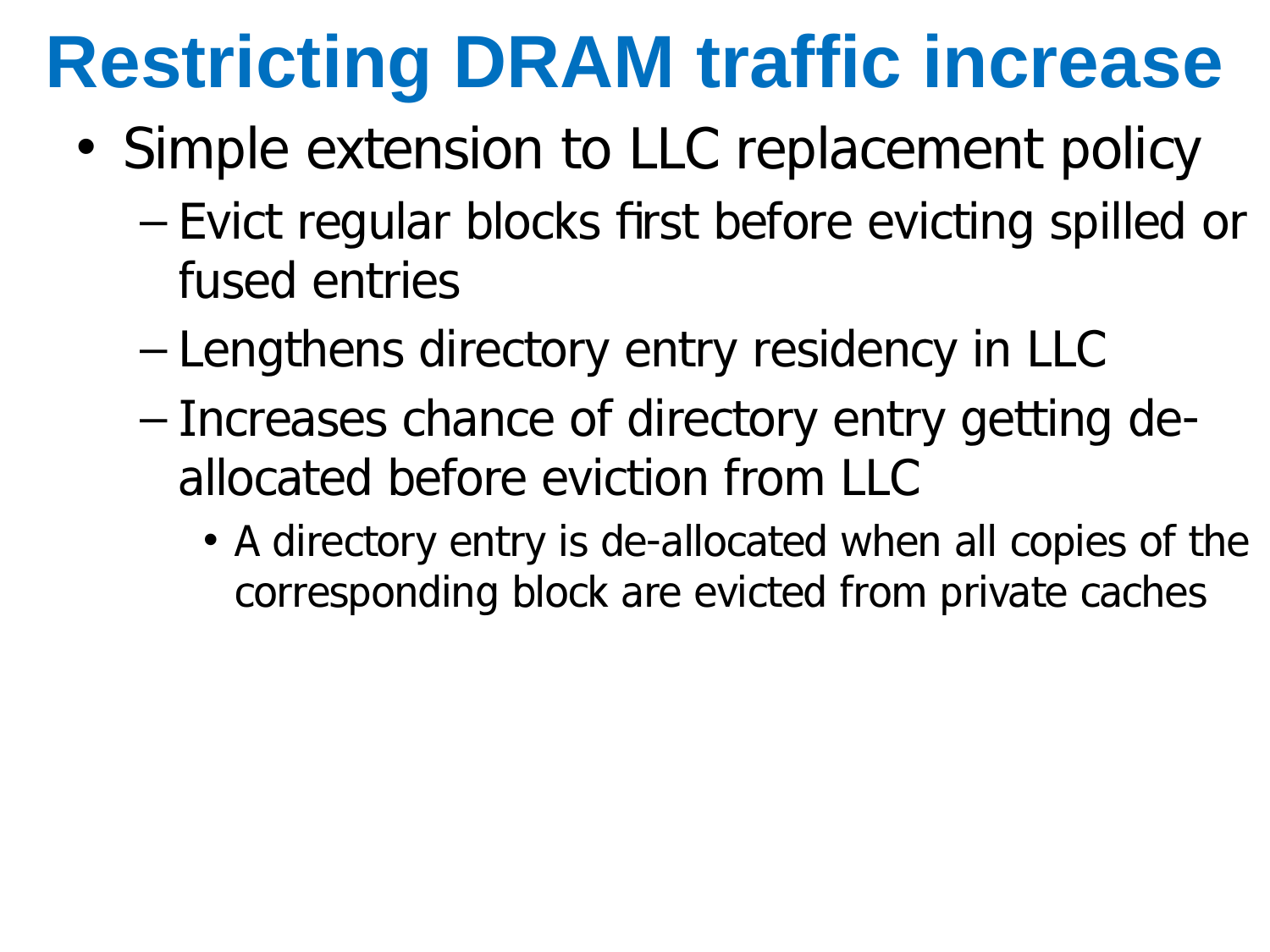

# Restricting DRAM traffic increase
Simple extension to LLC replacement policy
Evict regular blocks first before evicting spilled or fused entries
Lengthens directory entry residency in LLC
Increases chance of directory entry getting de-allocated before eviction from LLC
A directory entry is de-allocated when all copies of the corresponding block are evicted from private caches